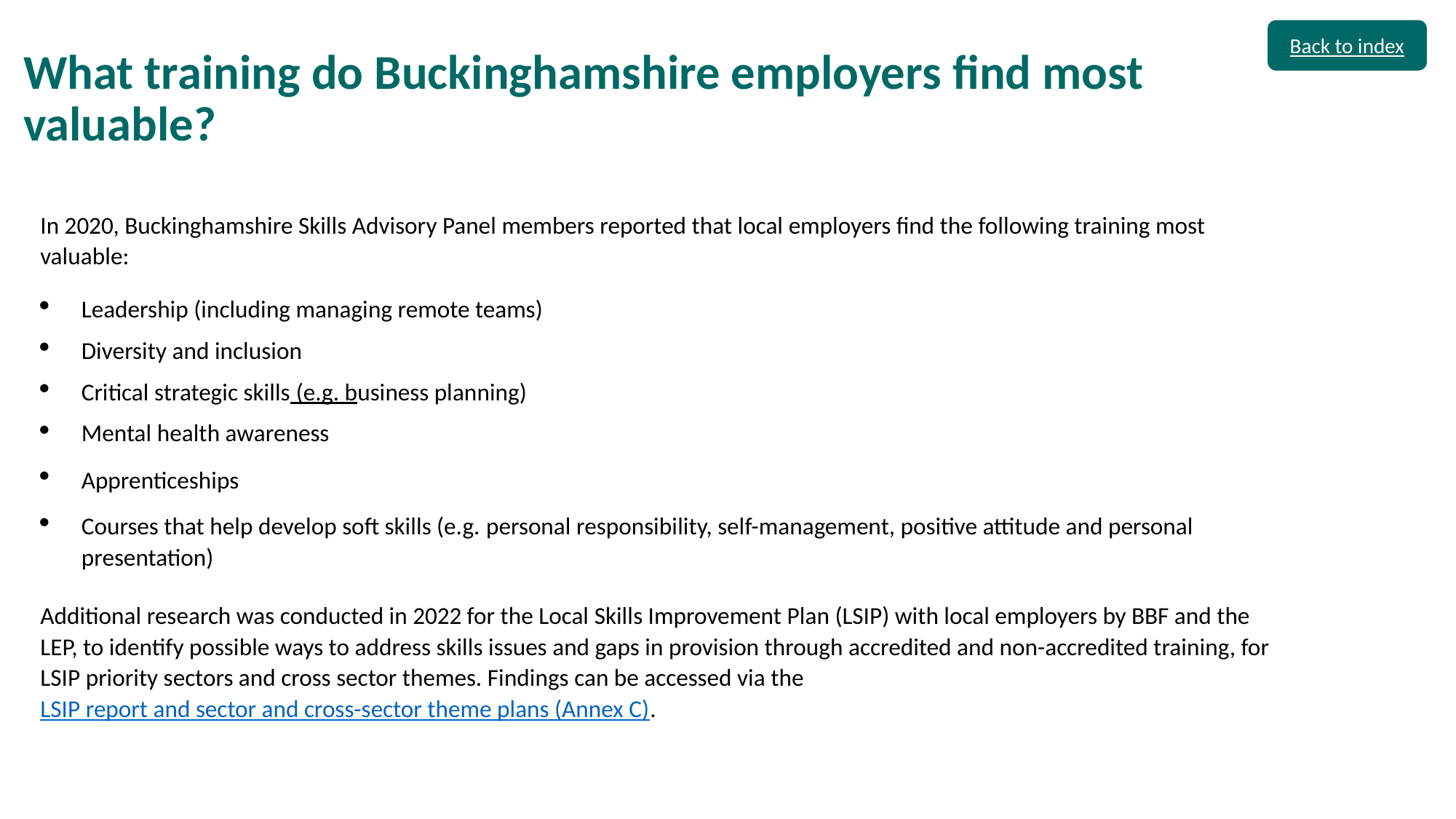

# What training do Buckinghamshire employers find most valuable?
Back to index
In 2020, Buckinghamshire Skills Advisory Panel members reported that local employers find the following training most valuable:
Leadership (including managing remote teams)
Diversity and inclusion
Critical strategic skills (e.g. business planning)
Mental health awareness
Apprenticeships
Courses that help develop soft skills (e.g. personal responsibility, self-management, positive attitude and personal presentation)
Additional research was conducted in 2022 for the Local Skills Improvement Plan (LSIP) with local employers by BBF and the LEP, to identify possible ways to address skills issues and gaps in provision through accredited and non-accredited training, for LSIP priority sectors and cross sector themes. Findings can be accessed via the LSIP report and sector and cross-sector theme plans (Annex C).